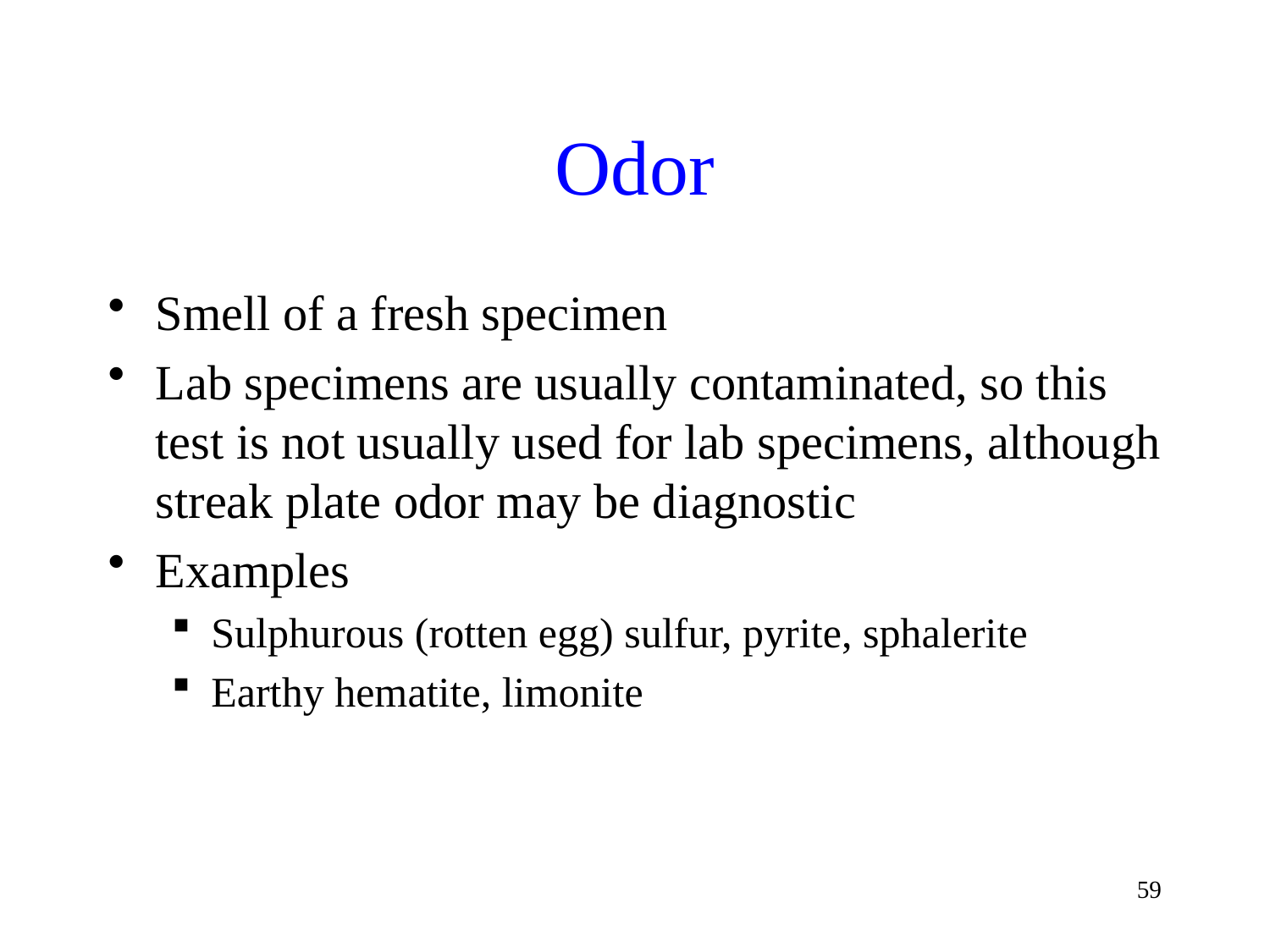

# Odor
Smell of a fresh specimen
Lab specimens are usually contaminated, so this test is not usually used for lab specimens, although streak plate odor may be diagnostic
Examples
Sulphurous (rotten egg) sulfur, pyrite, sphalerite
Earthy hematite, limonite
59